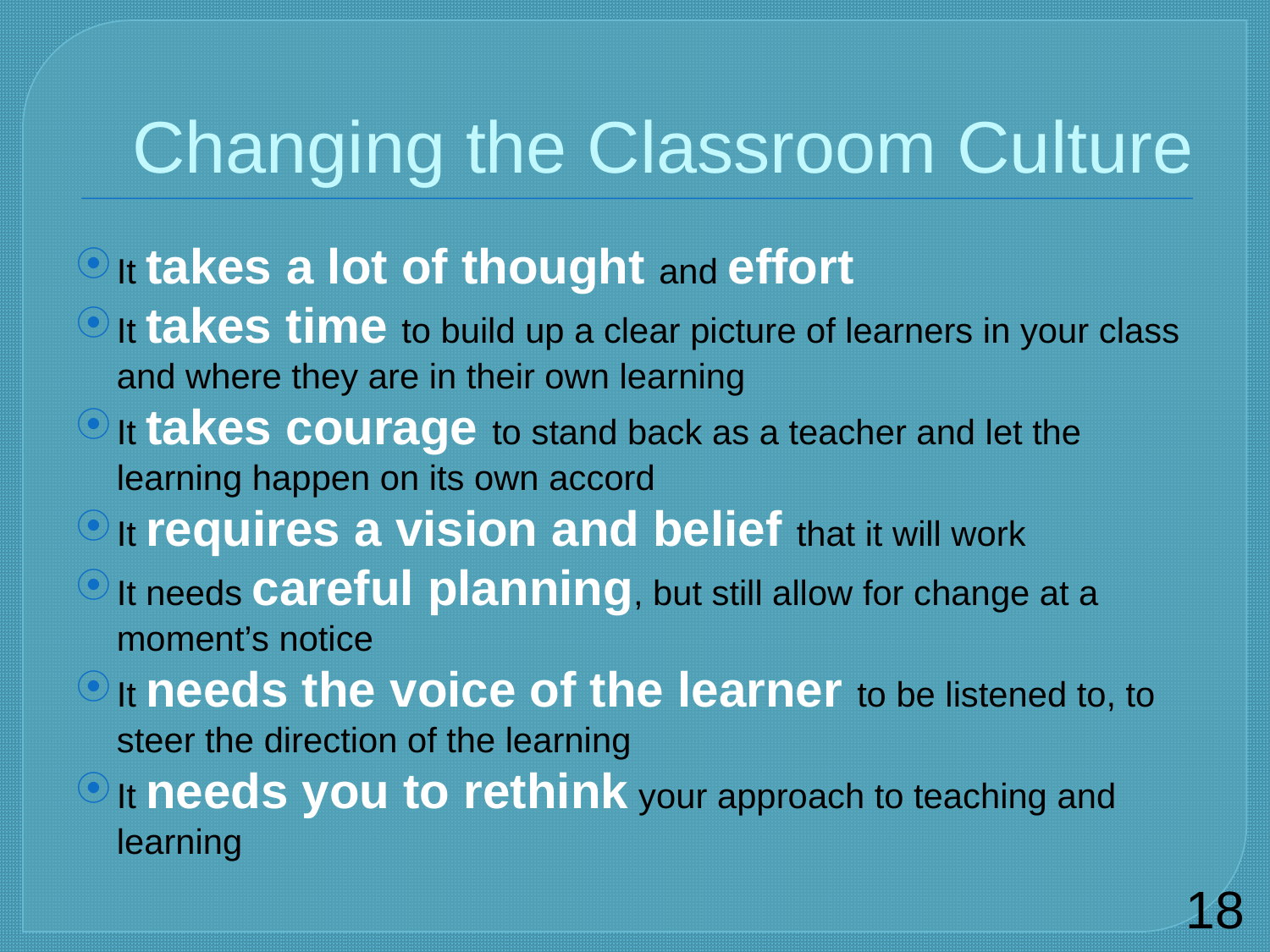

# Changing the Classroom Culture
It takes a lot of thought and effort
It takes time to build up a clear picture of learners in your class and where they are in their own learning
It takes courage to stand back as a teacher and let the learning happen on its own accord
It requires a vision and belief that it will work
It needs careful planning, but still allow for change at a moment’s notice
It needs the voice of the learner to be listened to, to steer the direction of the learning
It needs you to rethink your approach to teaching and learning

18